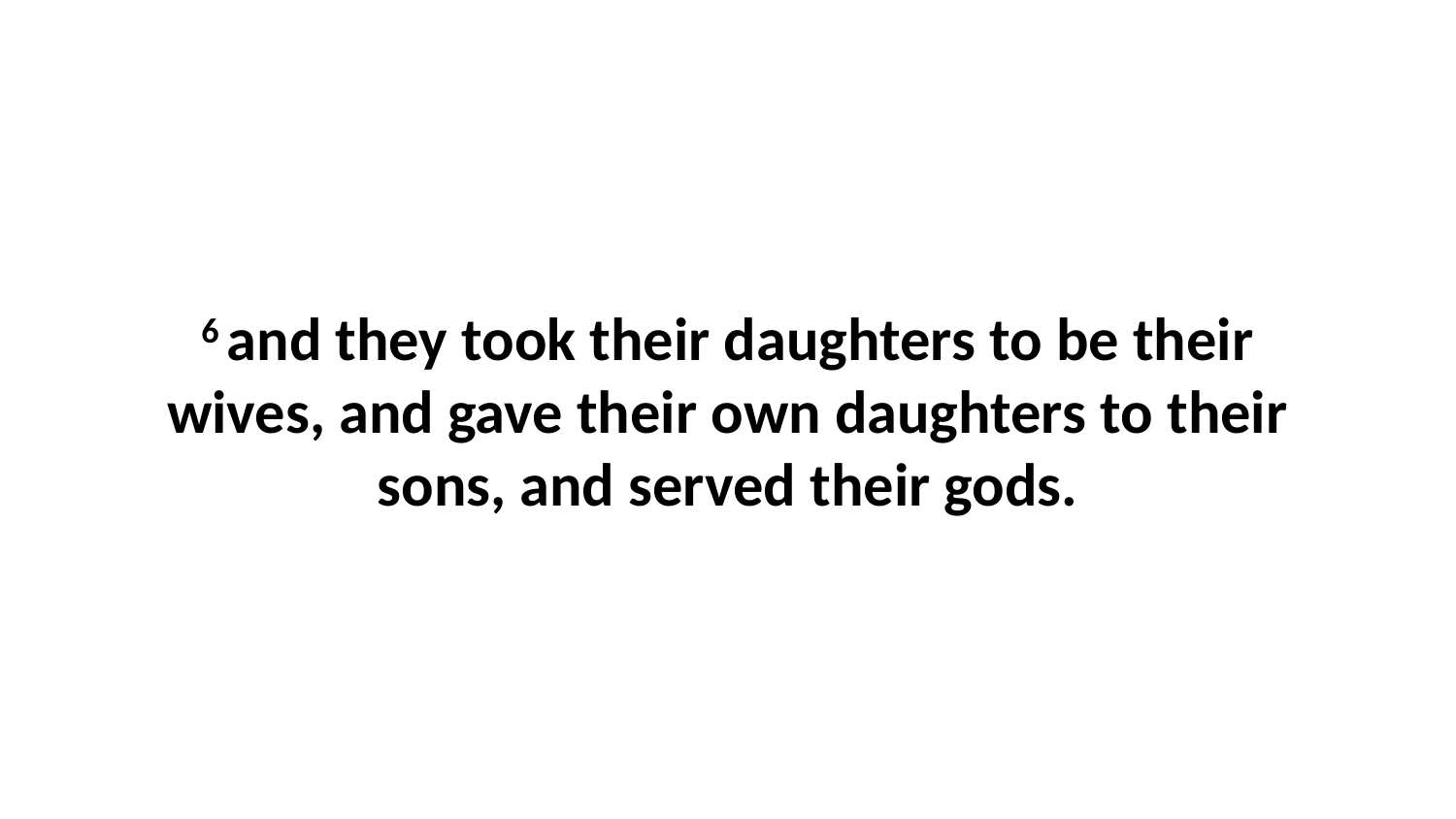

6 and they took their daughters to be their wives, and gave their own daughters to their sons, and served their gods.